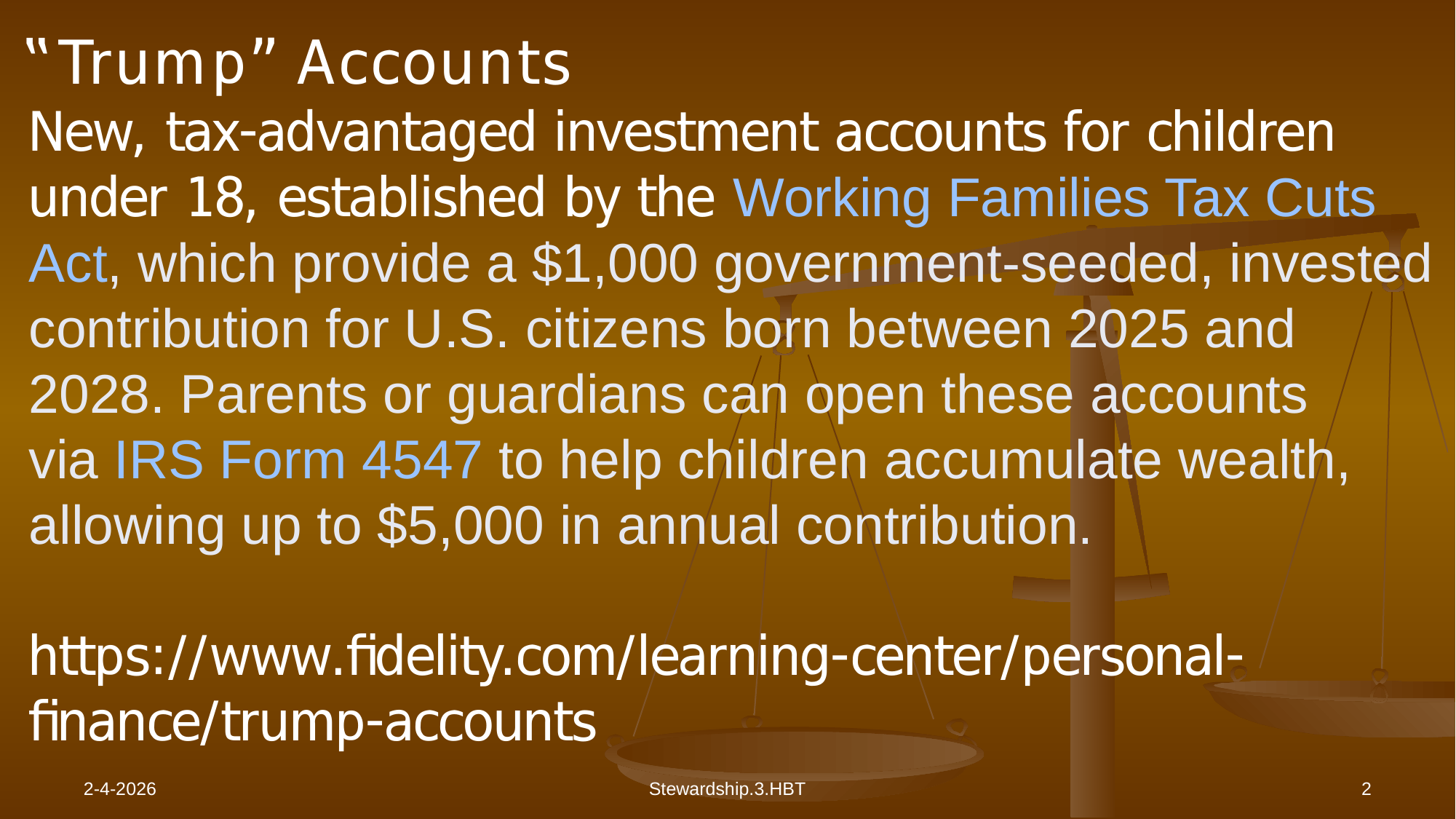

“Trump” Accounts
New, tax-advantaged investment accounts for children under 18, established by the Working Families Tax Cuts Act, which provide a $1,000 government-seeded, invested contribution for U.S. citizens born between 2025 and 2028. Parents or guardians can open these accounts via IRS Form 4547 to help children accumulate wealth, allowing up to $5,000 in annual contribution.

https://www.fidelity.com/learning-center/personal-finance/trump-accounts
2-4-2026
Stewardship.3.HBT
2